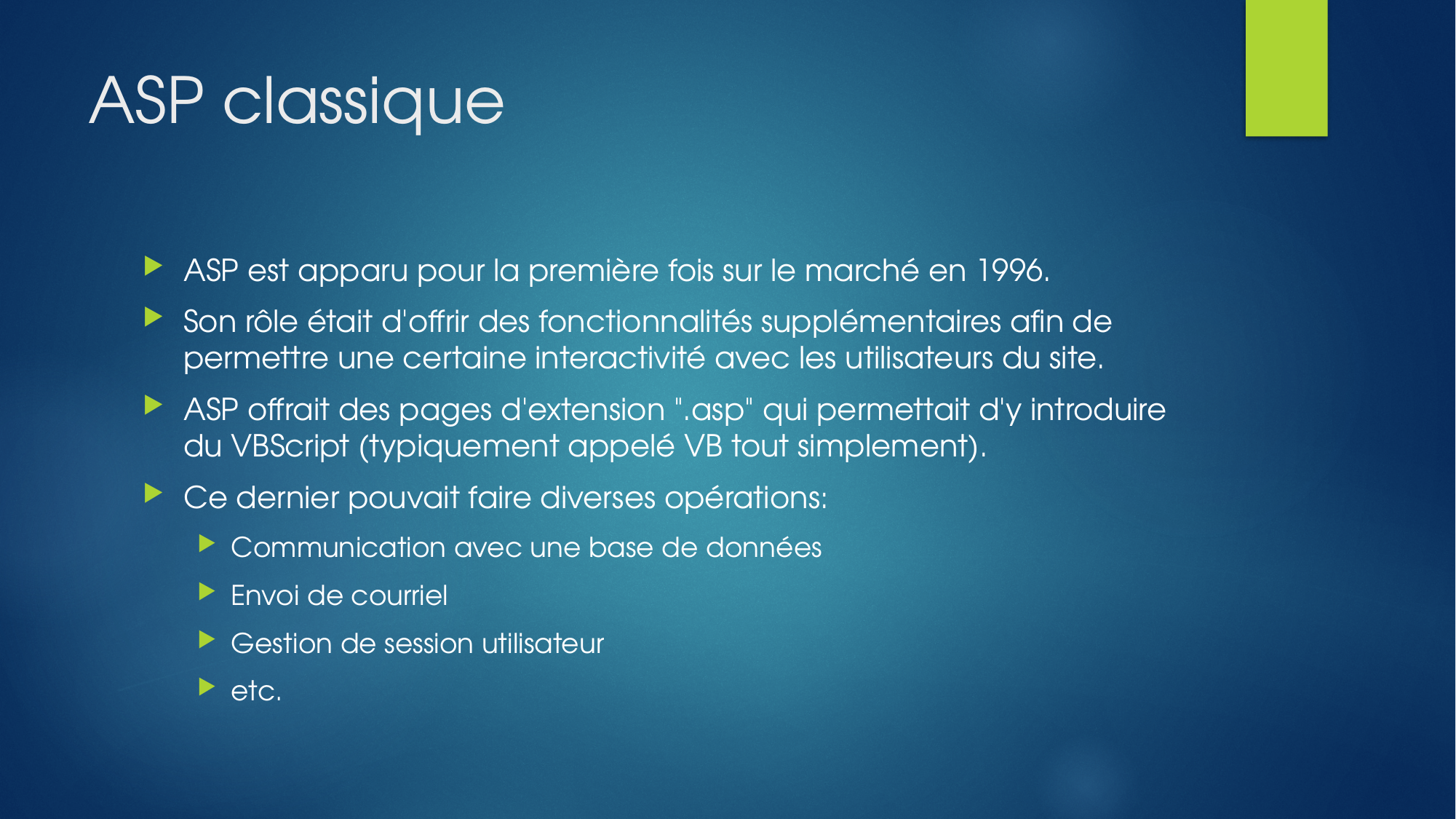

# ASP classique
ASP est apparu pour la première fois sur le marché en 1996.
Son rôle était d'offrir des fonctionnalités supplémentaires afin de permettre une certaine interactivité avec les utilisateurs du site.
ASP offrait des pages d'extension ".asp" qui permettait d'y introduire du VBScript (typiquement appelé VB tout simplement).
Ce dernier pouvait faire diverses opérations:
Communication avec une base de données
Envoi de courriel
Gestion de session utilisateur
etc.